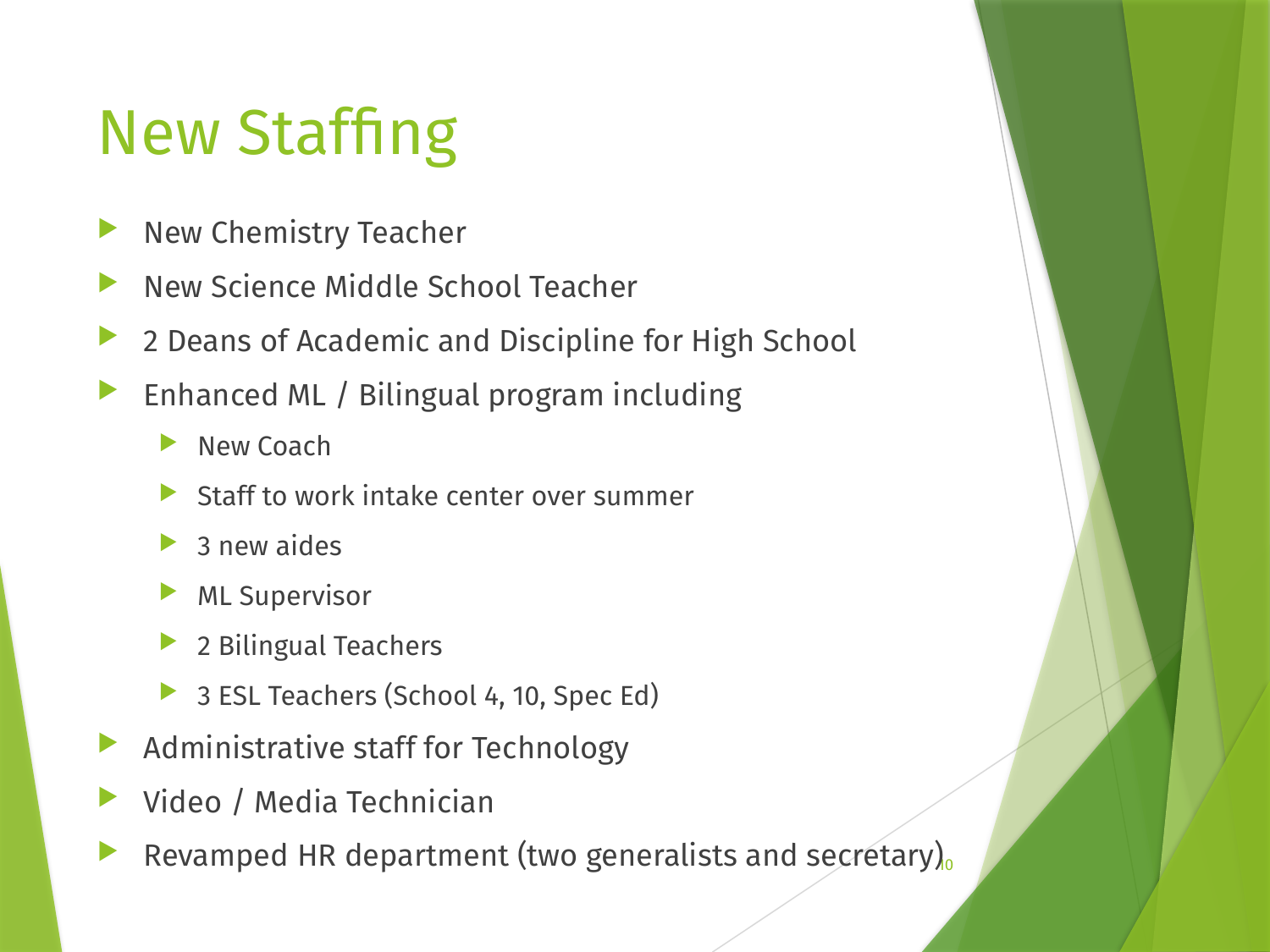

# New Staffing
New Chemistry Teacher
New Science Middle School Teacher
2 Deans of Academic and Discipline for High School
Enhanced ML / Bilingual program including
New Coach
Staff to work intake center over summer
3 new aides
ML Supervisor
2 Bilingual Teachers
3 ESL Teachers (School 4, 10, Spec Ed)
Administrative staff for Technology
Video / Media Technician
Revamped HR department (two generalists and secretary)
10